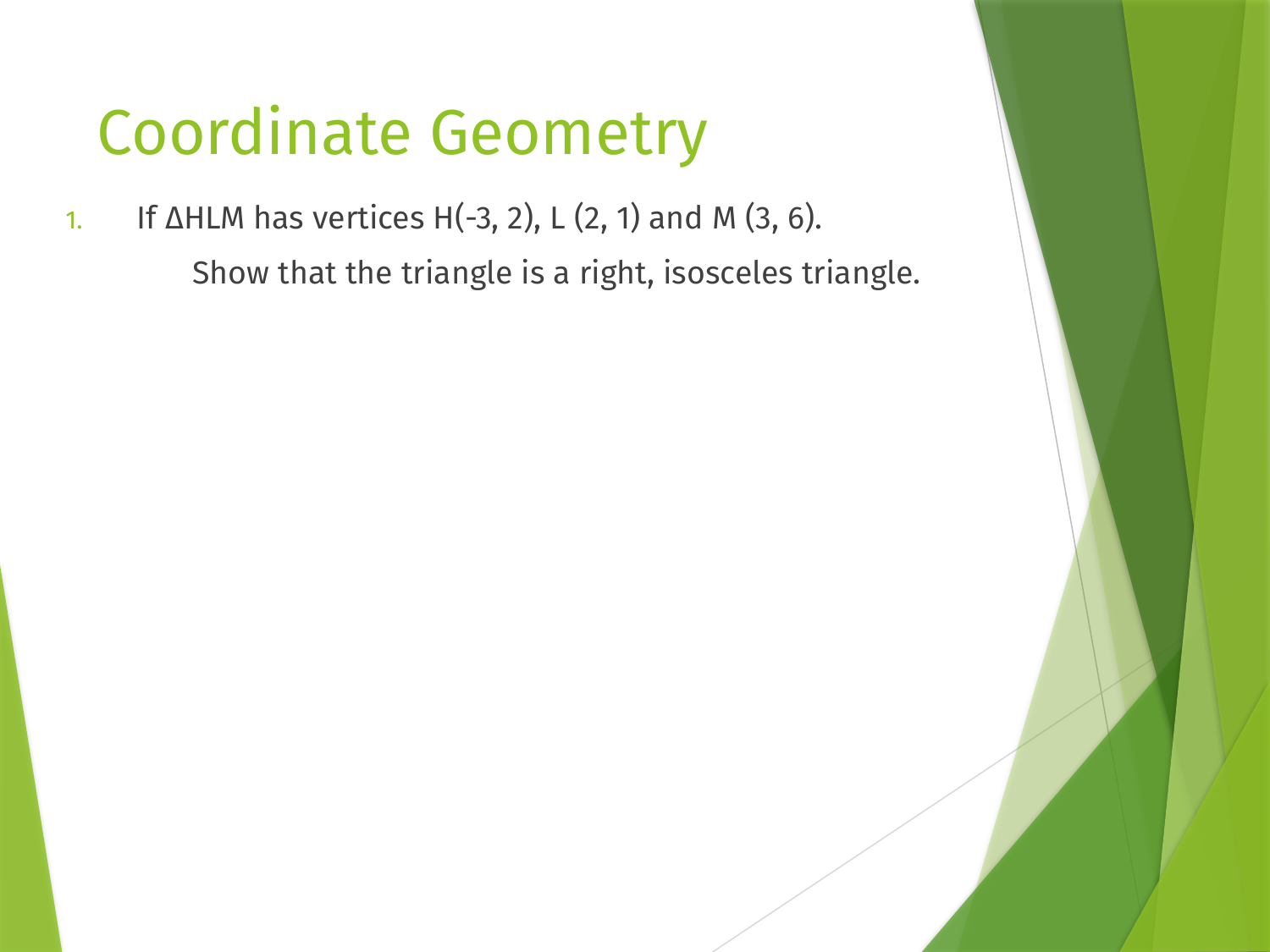

# Coordinate Geometry
If ∆HLM has vertices H(-3, 2), L (2, 1) and M (3, 6).
	Show that the triangle is a right, isosceles triangle.